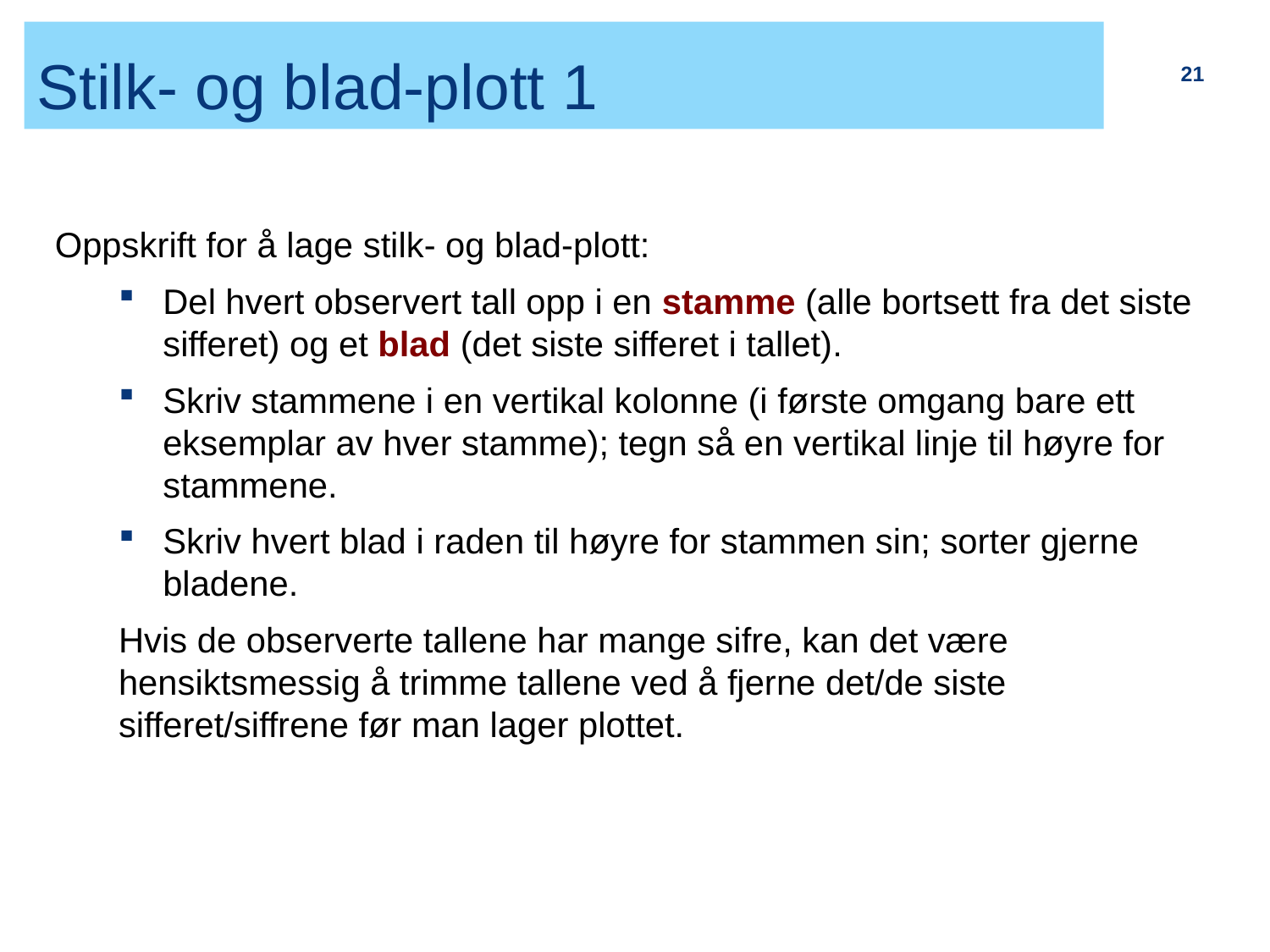

# Stilk- og blad-plott 1
21
Oppskrift for å lage stilk- og blad-plott:
Del hvert observert tall opp i en stamme (alle bortsett fra det siste sifferet) og et blad (det siste sifferet i tallet).
Skriv stammene i en vertikal kolonne (i første omgang bare ett eksemplar av hver stamme); tegn så en vertikal linje til høyre for stammene.
Skriv hvert blad i raden til høyre for stammen sin; sorter gjerne bladene.
Hvis de observerte tallene har mange sifre, kan det være hensiktsmessig å trimme tallene ved å fjerne det/de siste sifferet/siffrene før man lager plottet.